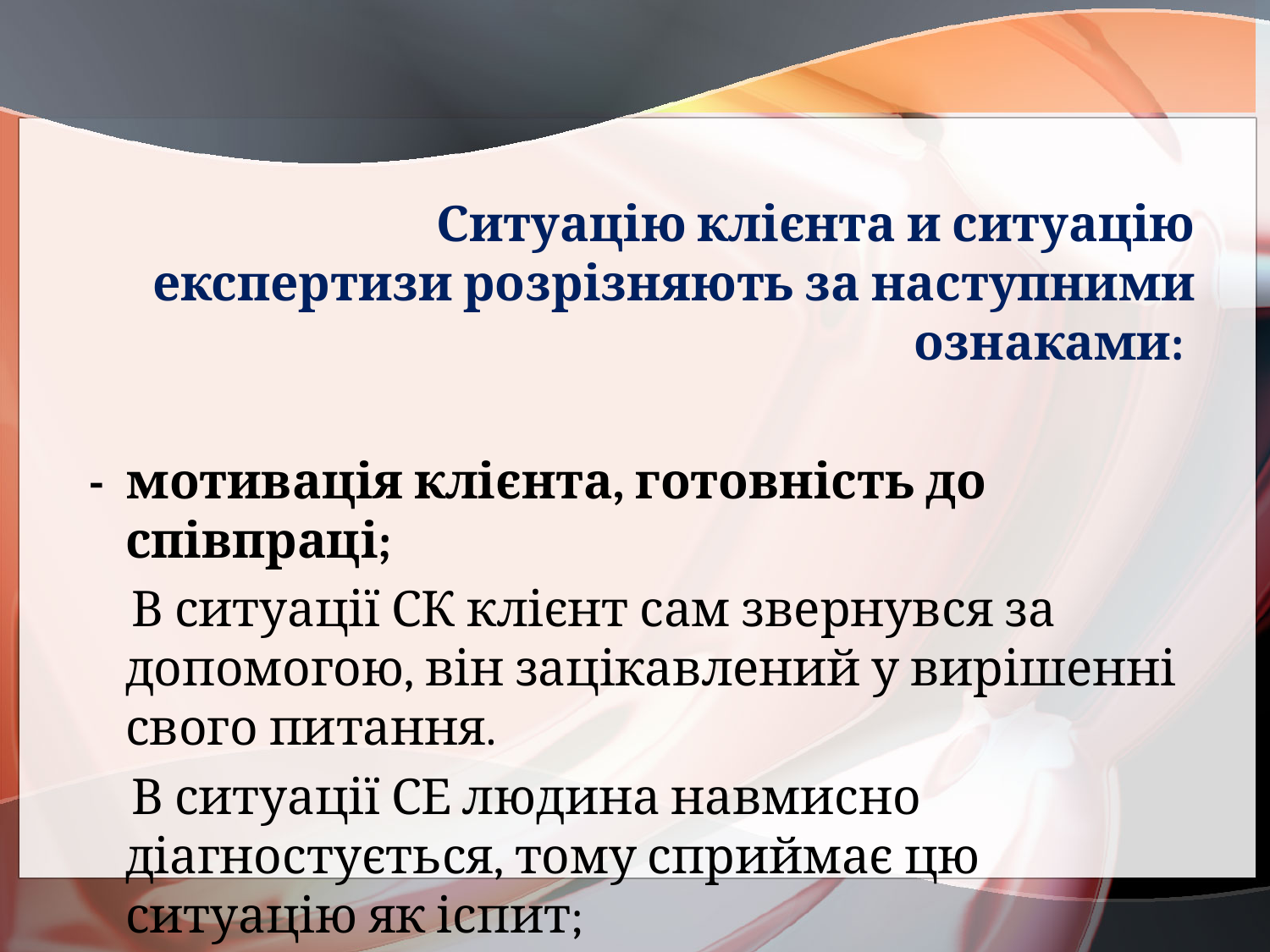

Ситуацію клієнта и ситуацію експертизи розрізняють за наступними ознаками:

 -  мотивація клієнта, готовність до співпраці;
     В ситуації СК клієнт сам звернувся за допомогою, він зацікавлений у вирішенні свого питання.
     В ситуації СЕ людина навмисно діагностується, тому сприймає цю ситуацію як іспит;